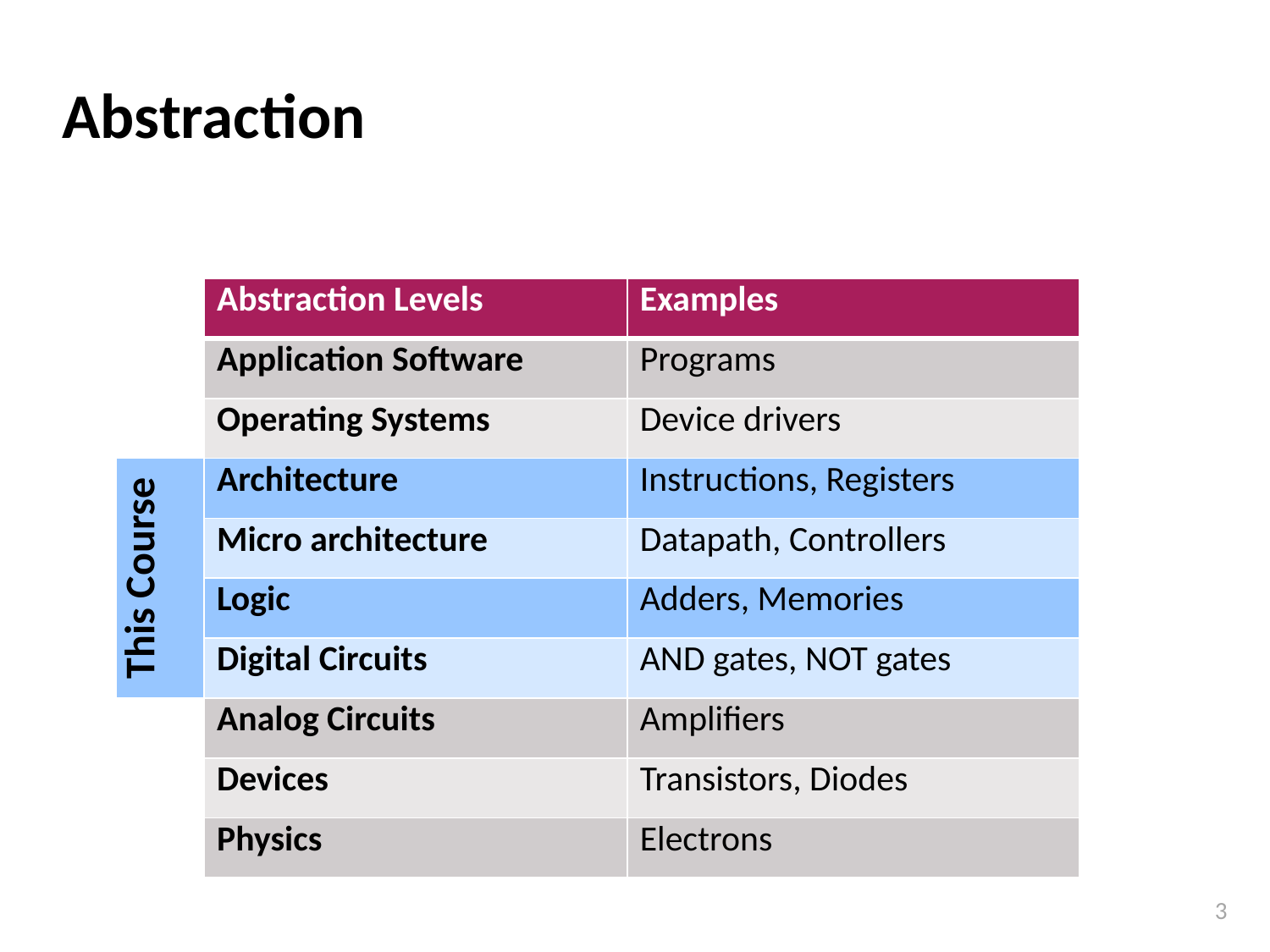

# Abstraction
|  | Abstraction Levels | Examples |
| --- | --- | --- |
|  | Application Software | Programs |
|  | Operating Systems | Device drivers |
| This Course | Architecture | Instructions, Registers |
|  | Micro architecture | Datapath, Controllers |
|  | Logic | Adders, Memories |
|  | Digital Circuits | AND gates, NOT gates |
|  | Analog Circuits | Amplifiers |
|  | Devices | Transistors, Diodes |
|  | Physics | Electrons |